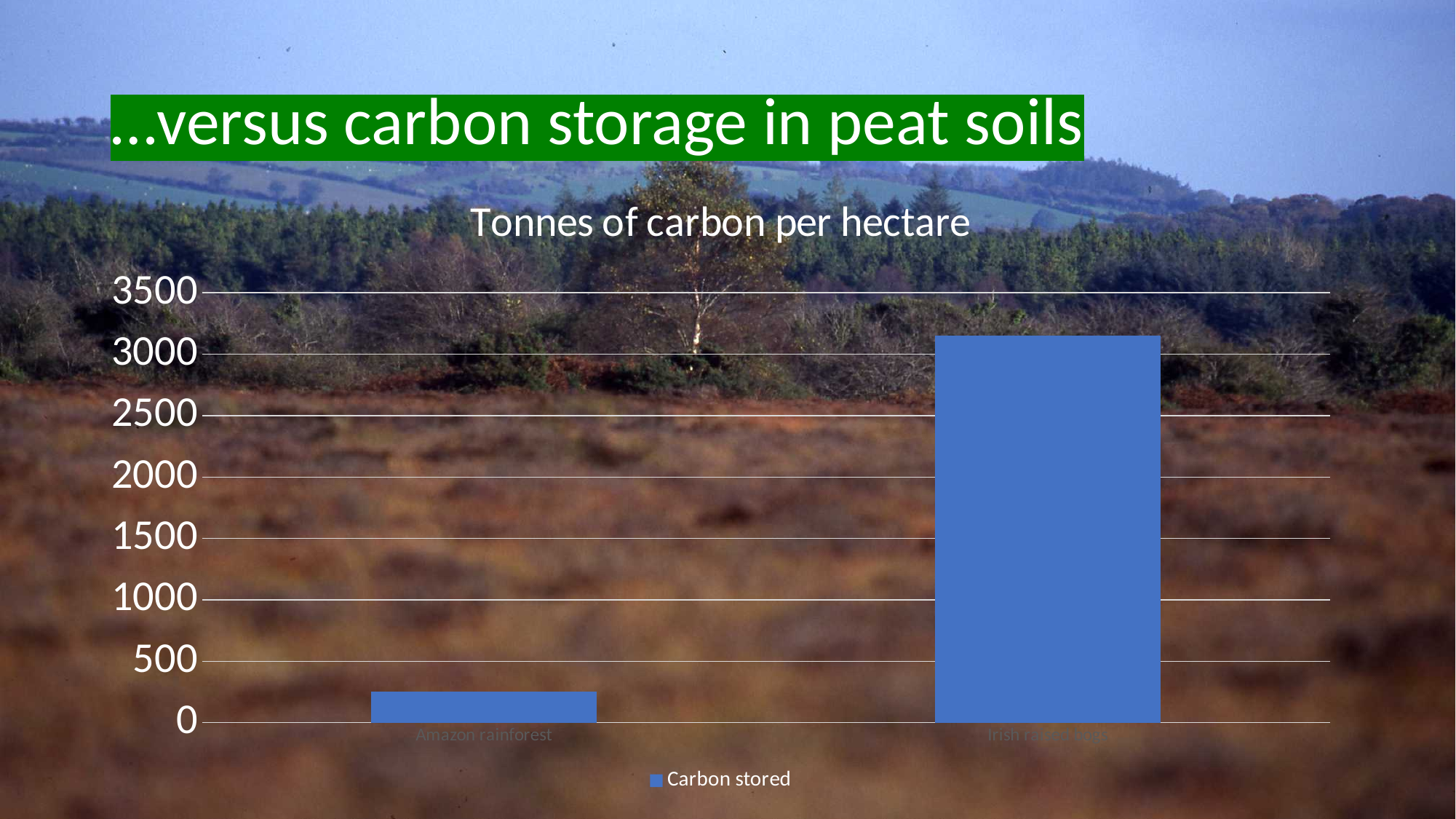

# …versus carbon storage in peat soils

### Chart: Tonnes of carbon per hectare

| Category | Carbon stored | Column1 |
|---|---|---|
| Amazon rainforest | 250.0 | None |
| Irish raised bogs | 3150.0 | None |